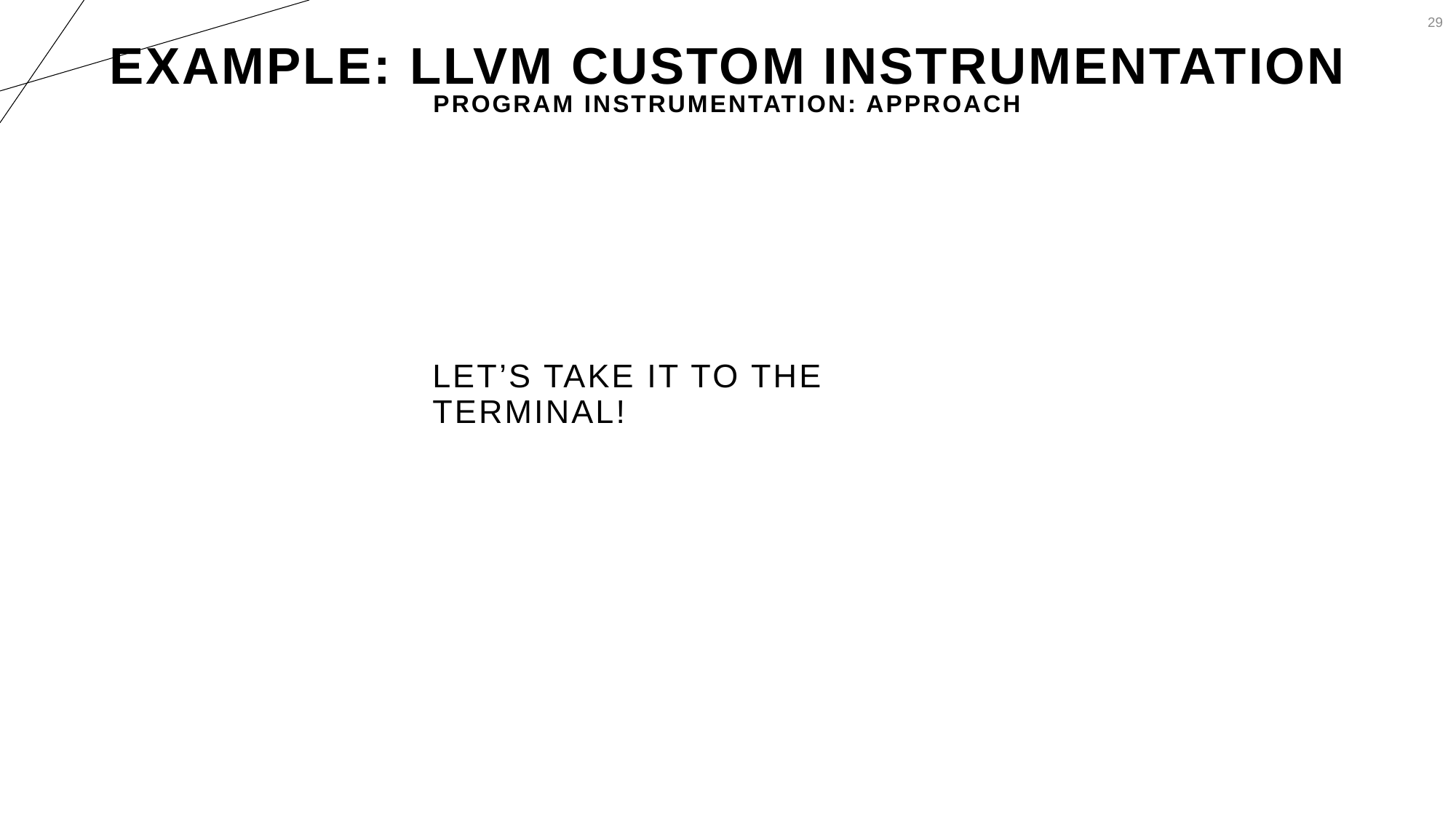

29
# Example: LLVM CUSTOM Instrumentation
Program Instrumentation: Approach
Let’s take it to the terminal!